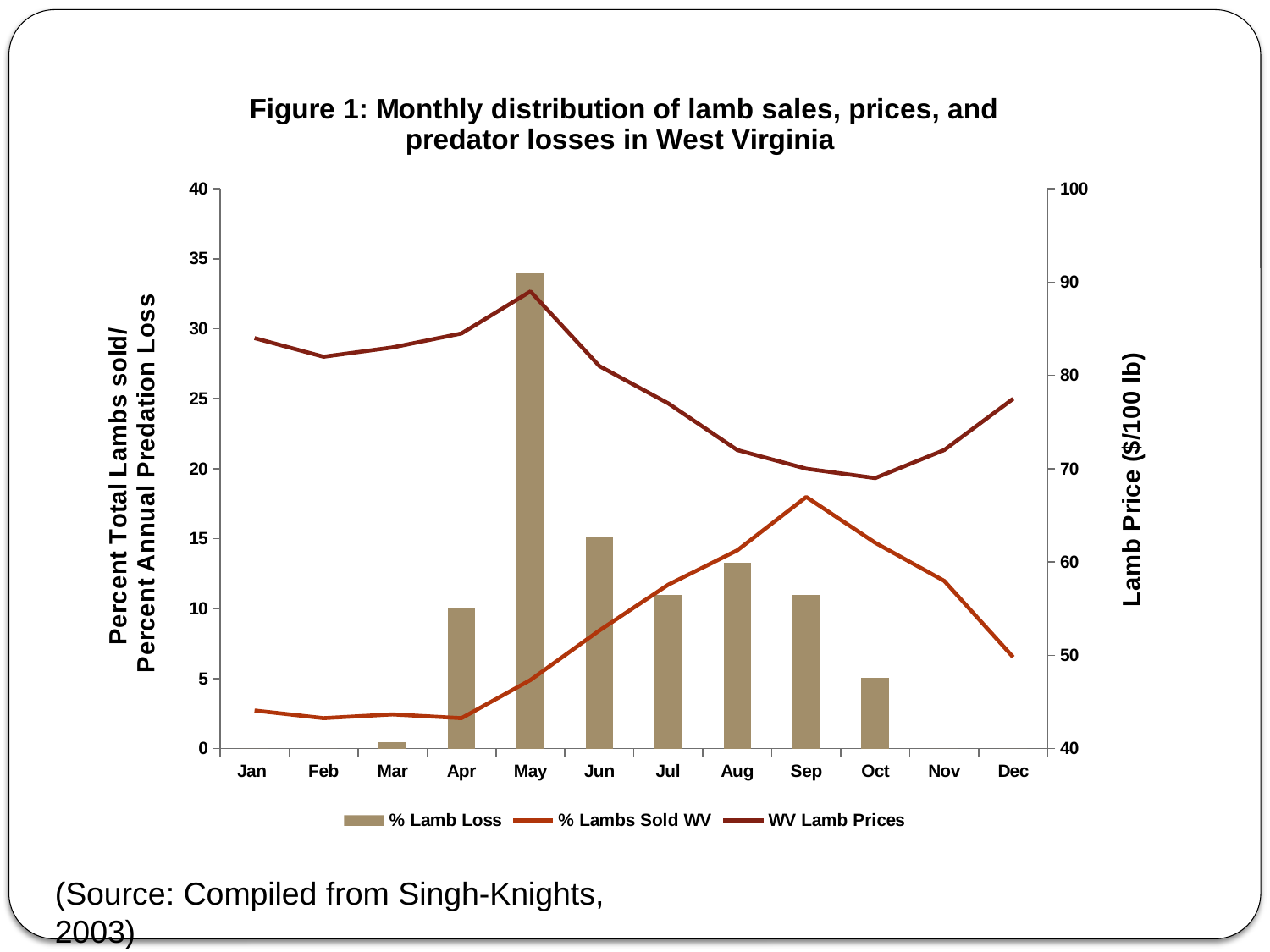

### Chart: Figure 1: Monthly distribution of lamb sales, prices, and predator losses in West Virginia

| Category | % Lamb Loss | % Lambs Sold WV | WV Lamb Prices |
|---|---|---|---|
| Jan  | 0.0 | 2.724795640326991 | 84.0 |
| Feb | 0.0 | 2.17983651226158 | 82.0 |
| Mar | 0.4587155963302753 | 2.4523160762942777 | 83.0 |
| Apr | 10.091743119266056 | 2.17983651226158 | 84.5 |
| May | 33.944954128440344 | 4.904632152588556 | 89.0 |
| Jun | 15.137614678899084 | 8.446866485013624 | 81.0 |
| Jul | 11.009174311926653 | 11.716621253406 | 77.0 |
| Aug | 13.302752293578052 | 14.168937329700274 | 72.0 |
| Sep | 11.009174311926653 | 17.983651226158027 | 70.0 |
| Oct | 5.045871559633028 | 14.713896457765674 | 69.0 |
| Nov | 0.0 | 11.989100817438748 | 72.0 |
| Dec | 0.0 | 6.539509536784741 | 77.5 |
(Source: Compiled from Singh-Knights, 2003)